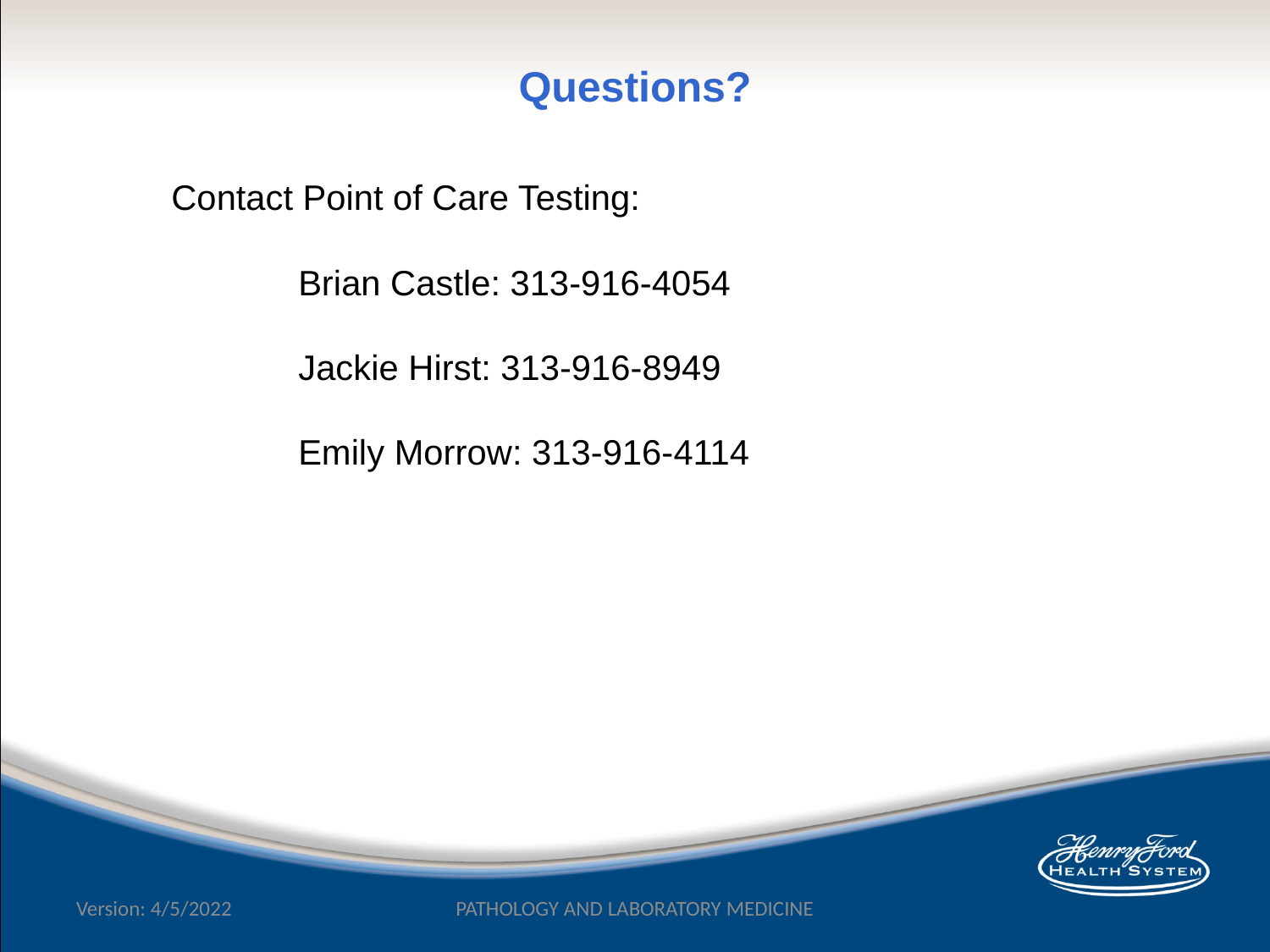

Questions?
Contact Point of Care Testing:

	Brian Castle: 313-916-4054

	Jackie Hirst: 313-916-8949

	Emily Morrow: 313-916-4114

Version: 4/5/2022
PATHOLOGY AND LABORATORY MEDICINE